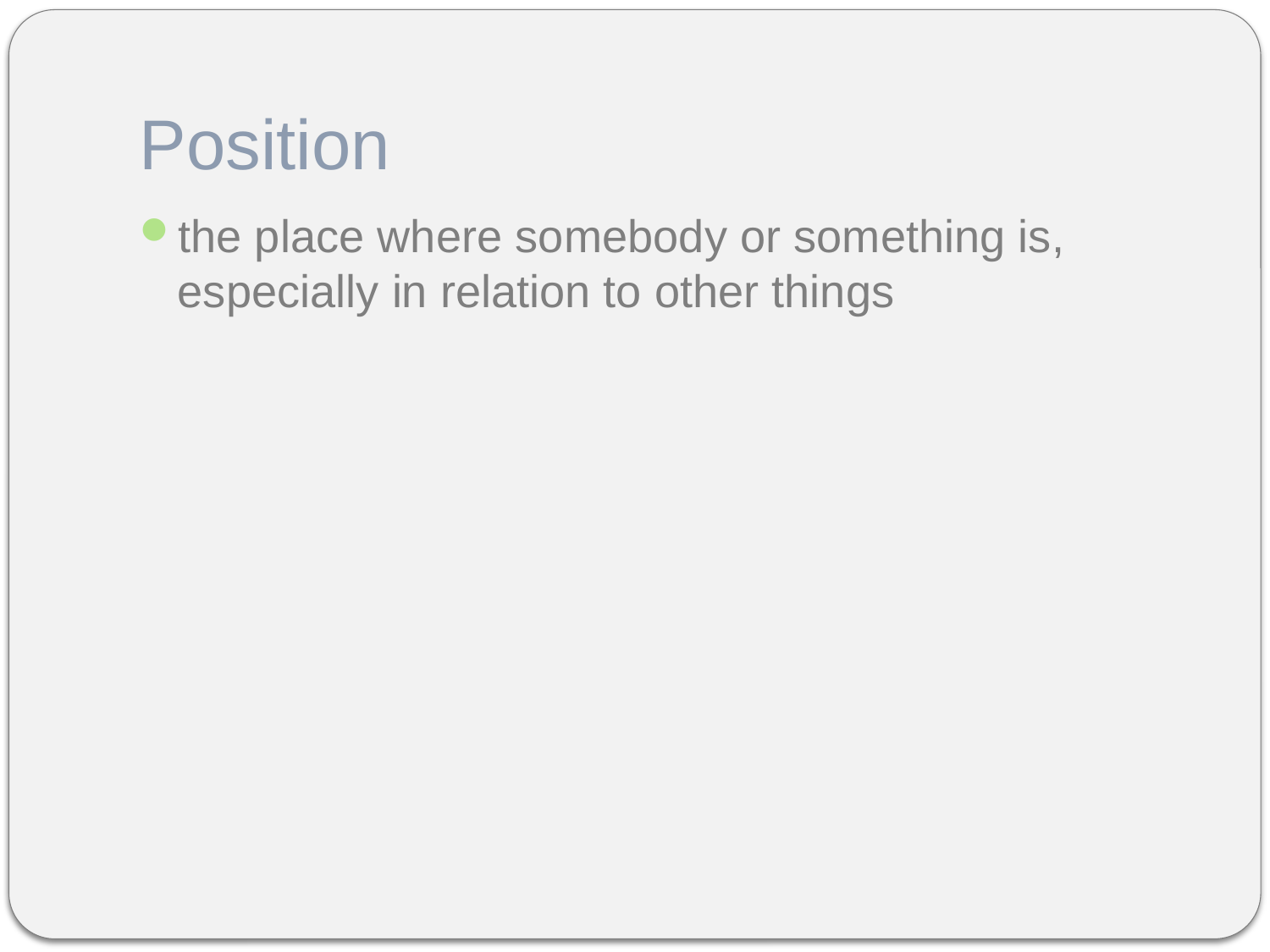

# Position
the place where somebody or something is, especially in relation to other things